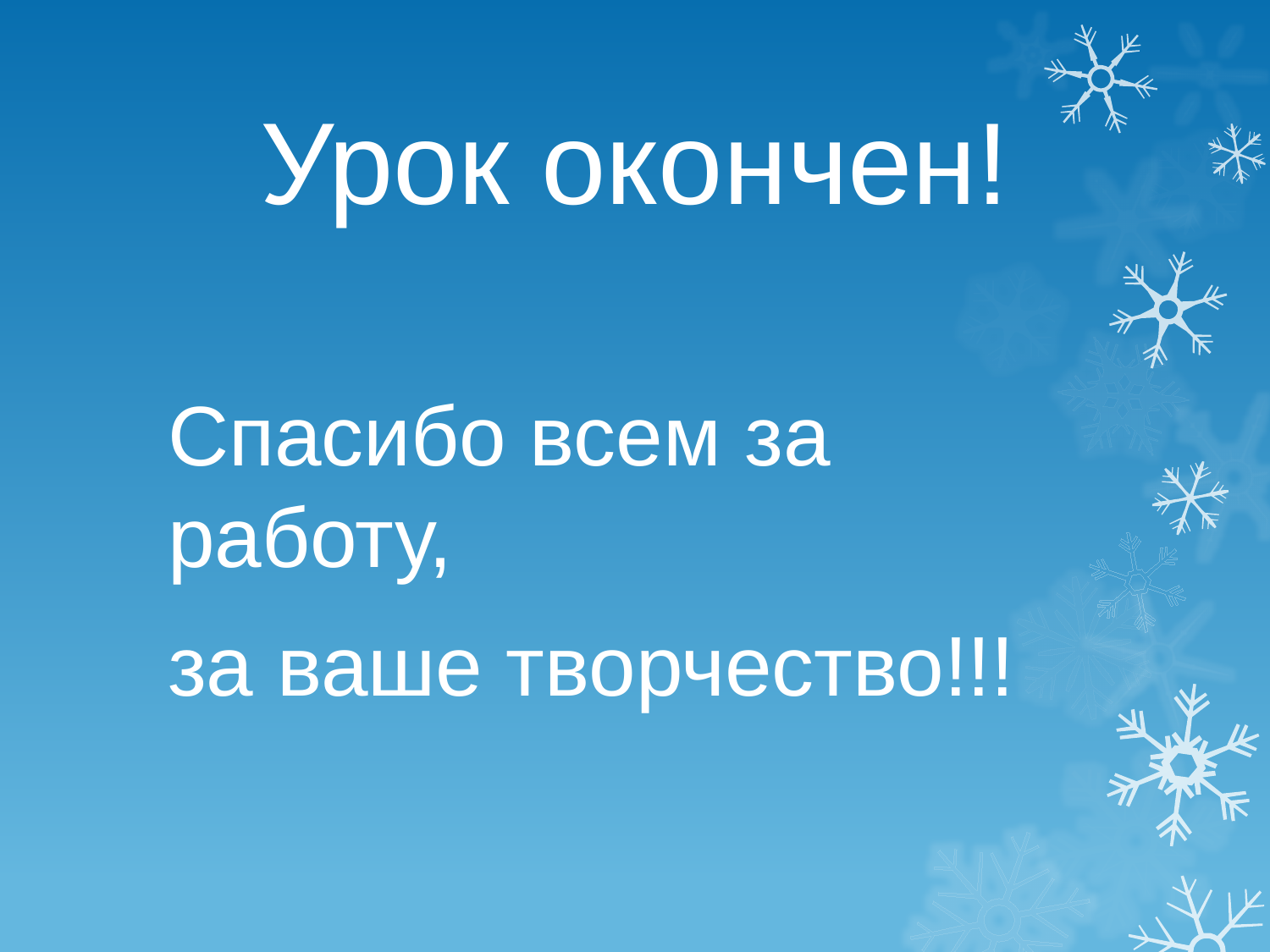

# Урок окончен!
Спасибо всем за работу,
за ваше творчество!!!